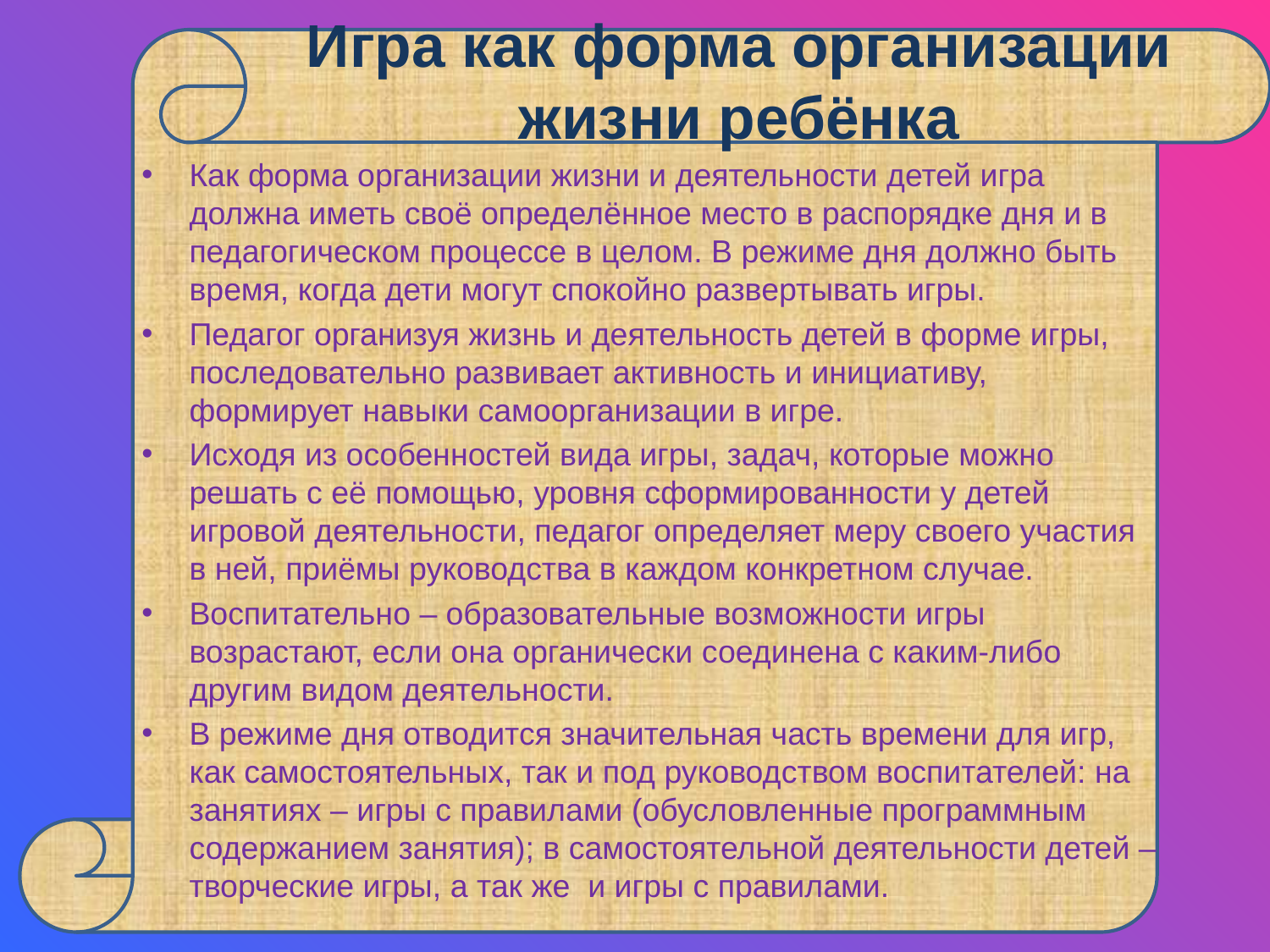

# Игра как форма организации жизни ребёнка

Как форма организации жизни и деятельности детей игра должна иметь своё определённое место в распорядке дня и в педагогическом процессе в целом. В режиме дня должно быть время, когда дети могут спокойно развертывать игры.
Педагог организуя жизнь и деятельность детей в форме игры, последовательно развивает активность и инициативу, формирует навыки самоорганизации в игре.
Исходя из особенностей вида игры, задач, которые можно решать с её помощью, уровня сформированности у детей игровой деятельности, педагог определяет меру своего участия в ней, приёмы руководства в каждом конкретном случае.
Воспитательно – образовательные возможности игры возрастают, если она органически соединена с каким-либо другим видом деятельности.
В режиме дня отводится значительная часть времени для игр, как самостоятельных, так и под руководством воспитателей: на занятиях – игры с правилами (обусловленные программным содержанием занятия); в самостоятельной деятельности детей – творческие игры, а так же  и игры с правилами.